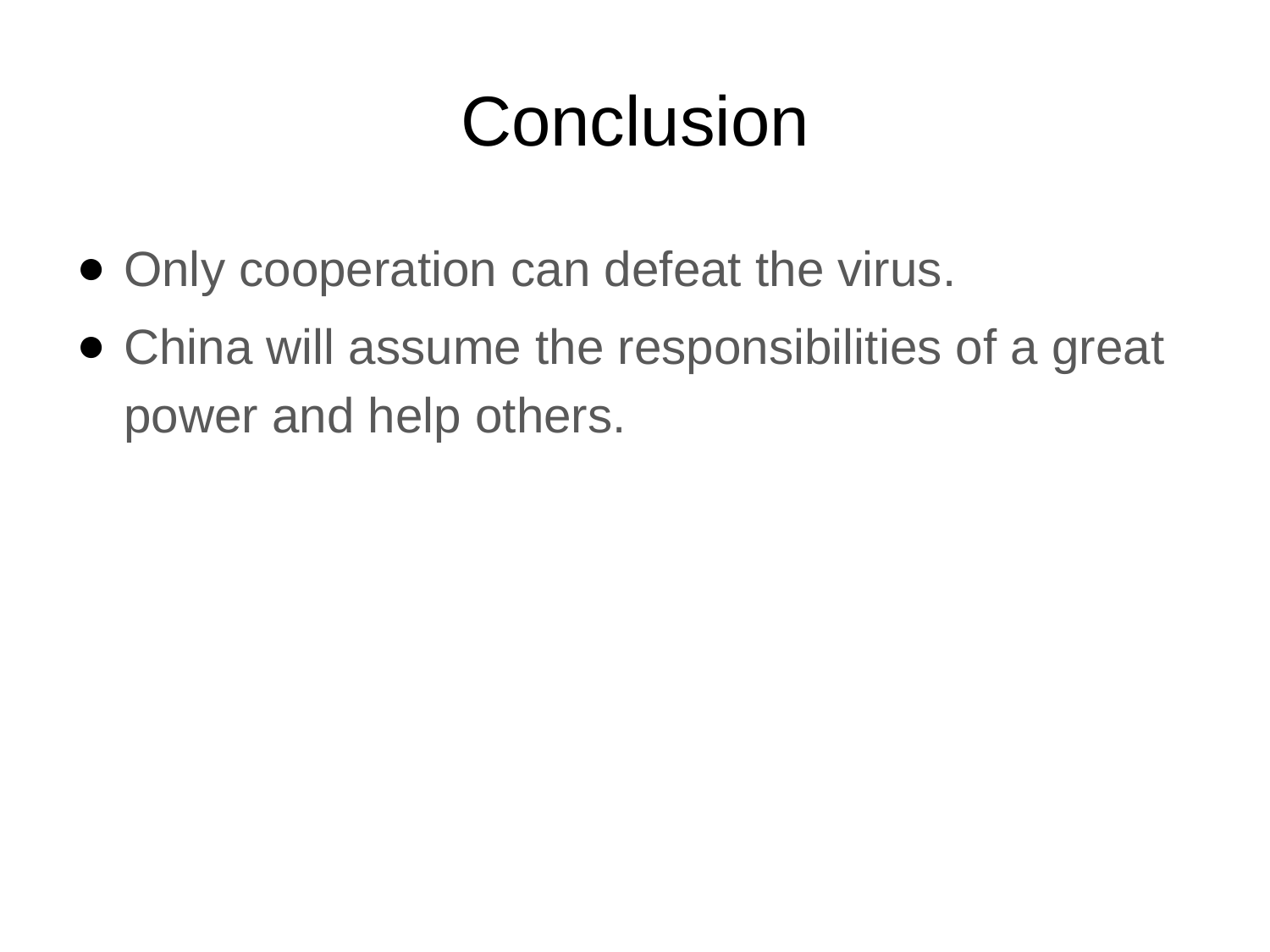

# Conclusion
Only cooperation can defeat the virus.
China will assume the responsibilities of a great power and help others.